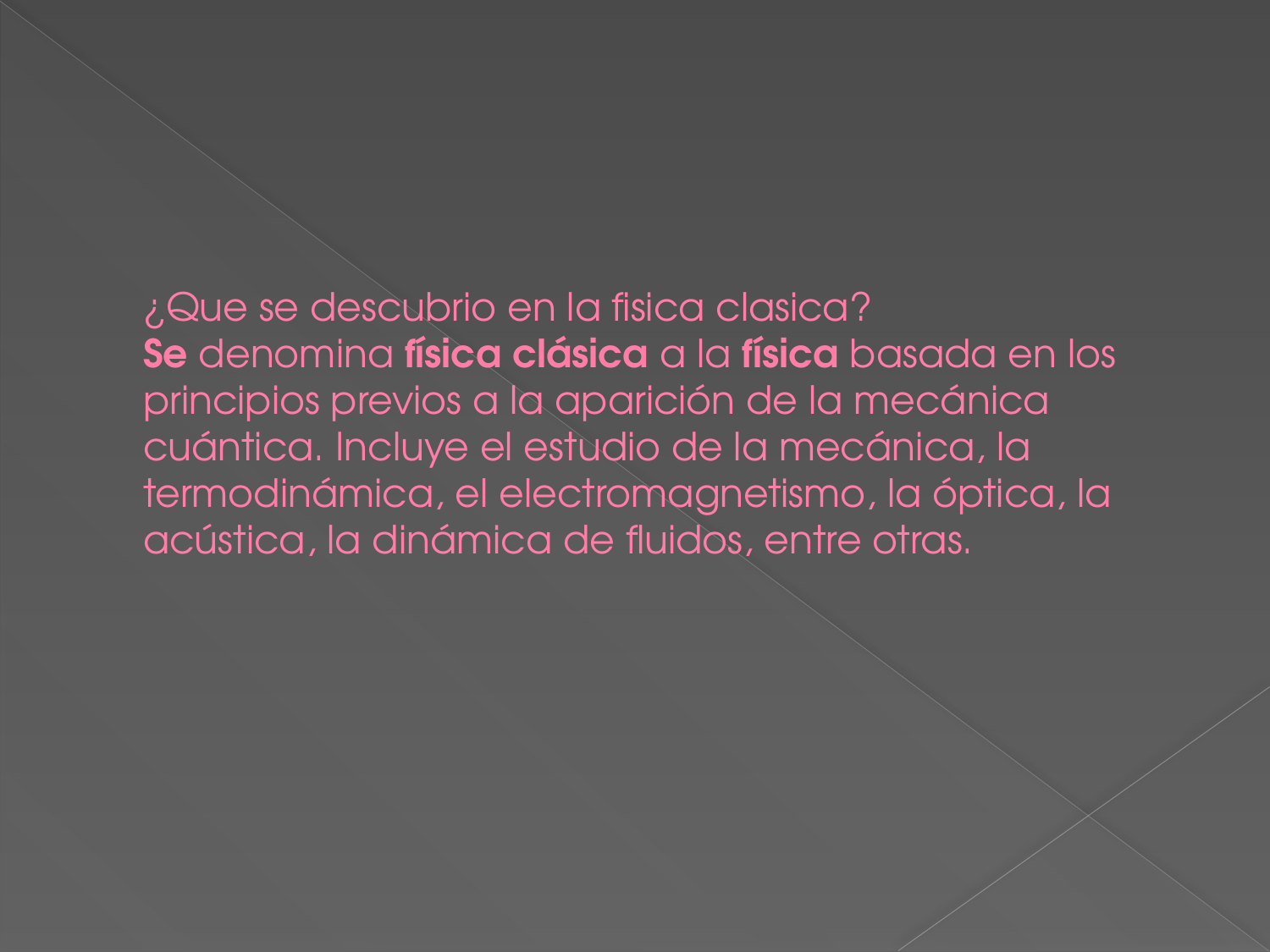

# ¿Que se descubrio en la fisica clasica? Se denomina física clásica a la física basada en los principios previos a la aparición de la mecánica cuántica. Incluye el estudio de la mecánica, la termodinámica, el electromagnetismo, la óptica, la acústica, la dinámica de fluidos, entre otras.